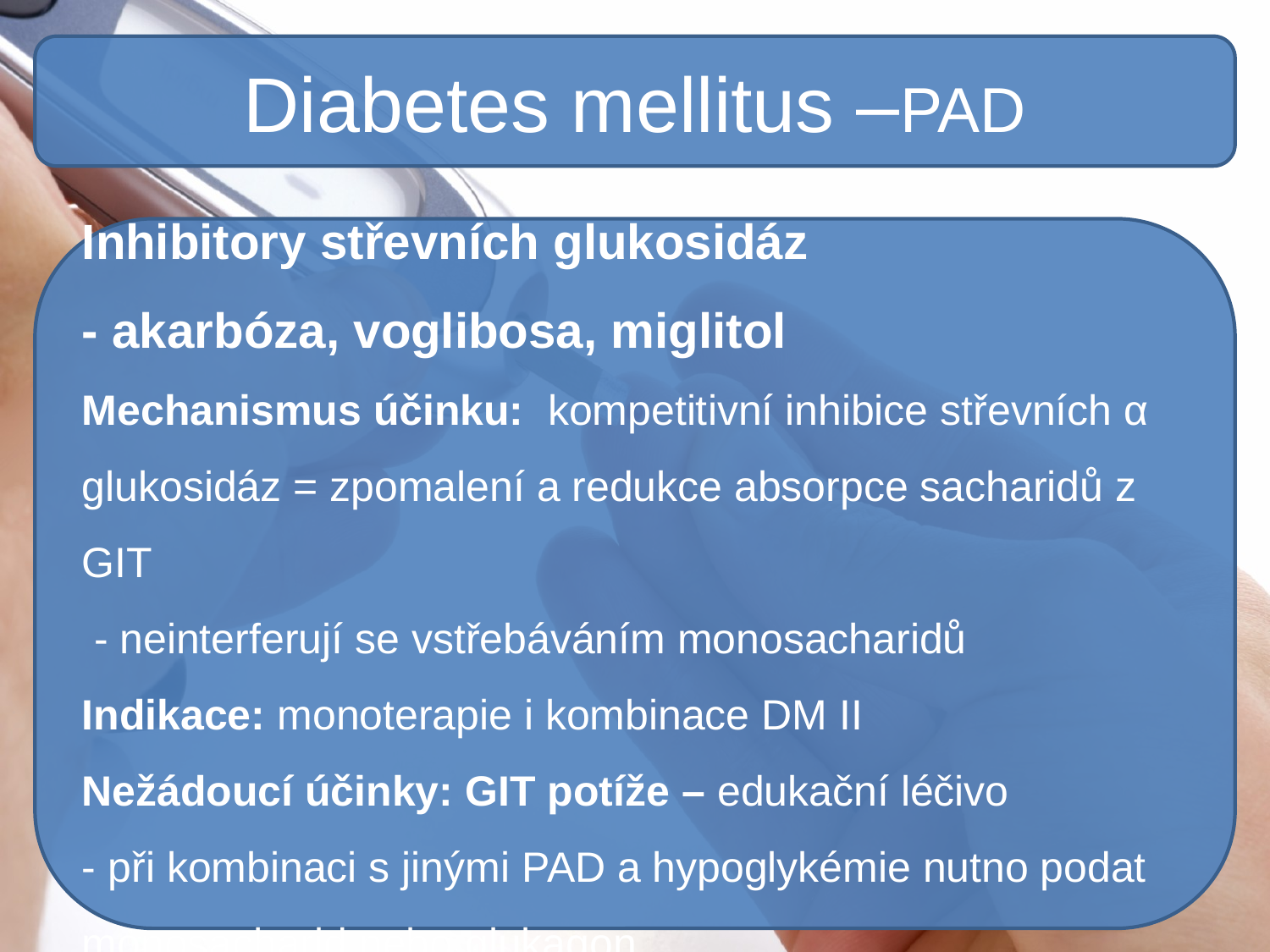

Diabetes mellitus –PAD
Inhibitory střevních glukosidáz
- akarbóza, voglibosa, miglitol
Mechanismus účinku:  kompetitivní inhibice střevních α glukosidáz = zpomalení a redukce absorpce sacharidů z GIT
 - neinterferují se vstřebáváním monosacharidů
Indikace: monoterapie i kombinace DM II
Nežádoucí účinky: GIT potíže – edukační léčivo
- při kombinaci s jinými PAD a hypoglykémie nutno podat monosacharid nebo glukagon